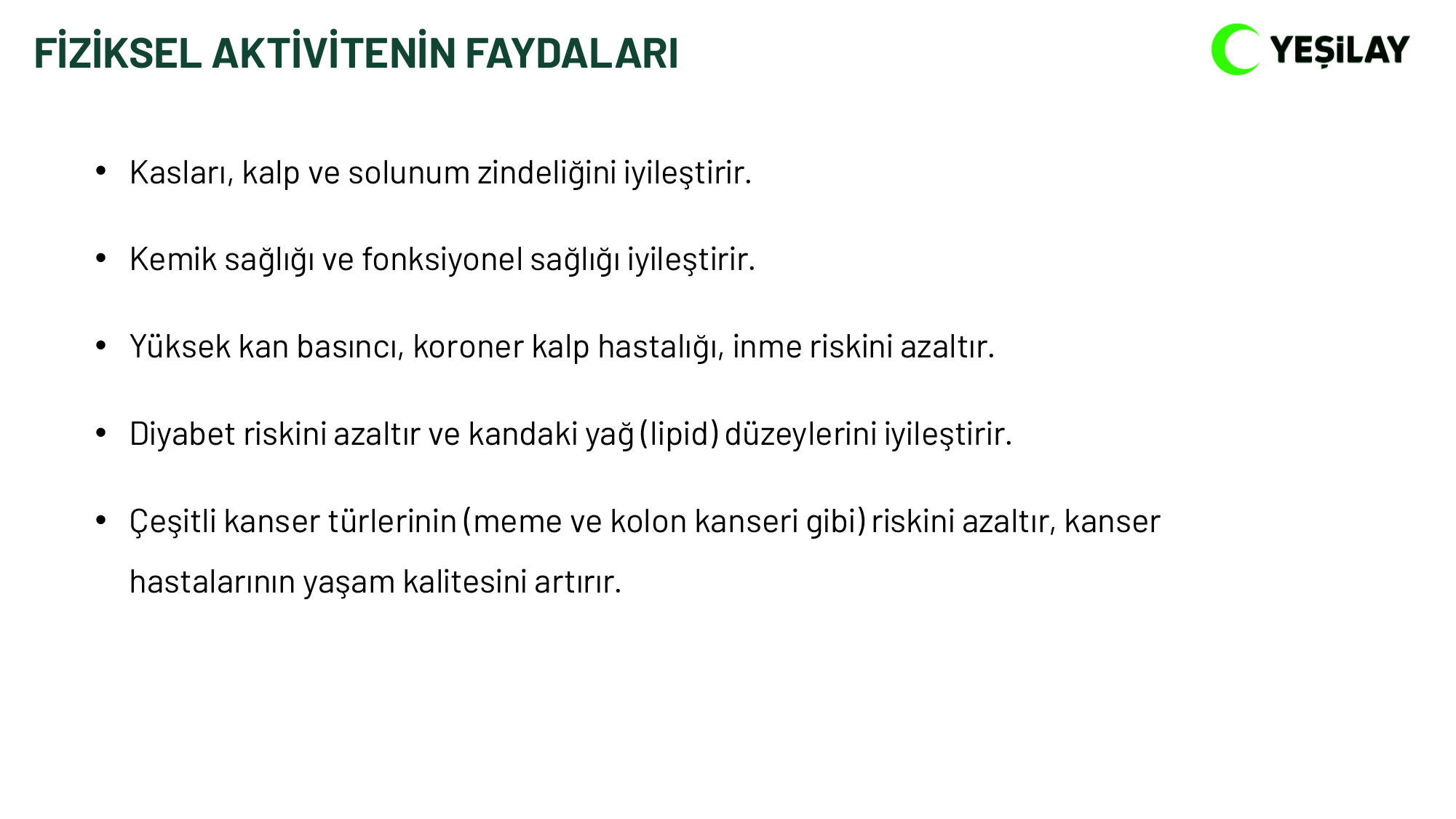

FİZİKSEL AKTİVİTENİN FAYDALARI
Kasları, kalp ve solunum zindeliğini iyileştirir.
Kemik sağlığı ve fonksiyonel sağlığı iyileştirir.
Yüksek kan basıncı, koroner kalp hastalığı, inme riskini azaltır.
Diyabet riskini azaltır ve kandaki yağ (lipid) düzeylerini iyileştirir.
Çeşitli kanser türlerinin (meme ve kolon kanseri gibi) riskini azaltır, kanser hastalarının yaşam kalitesini artırır.